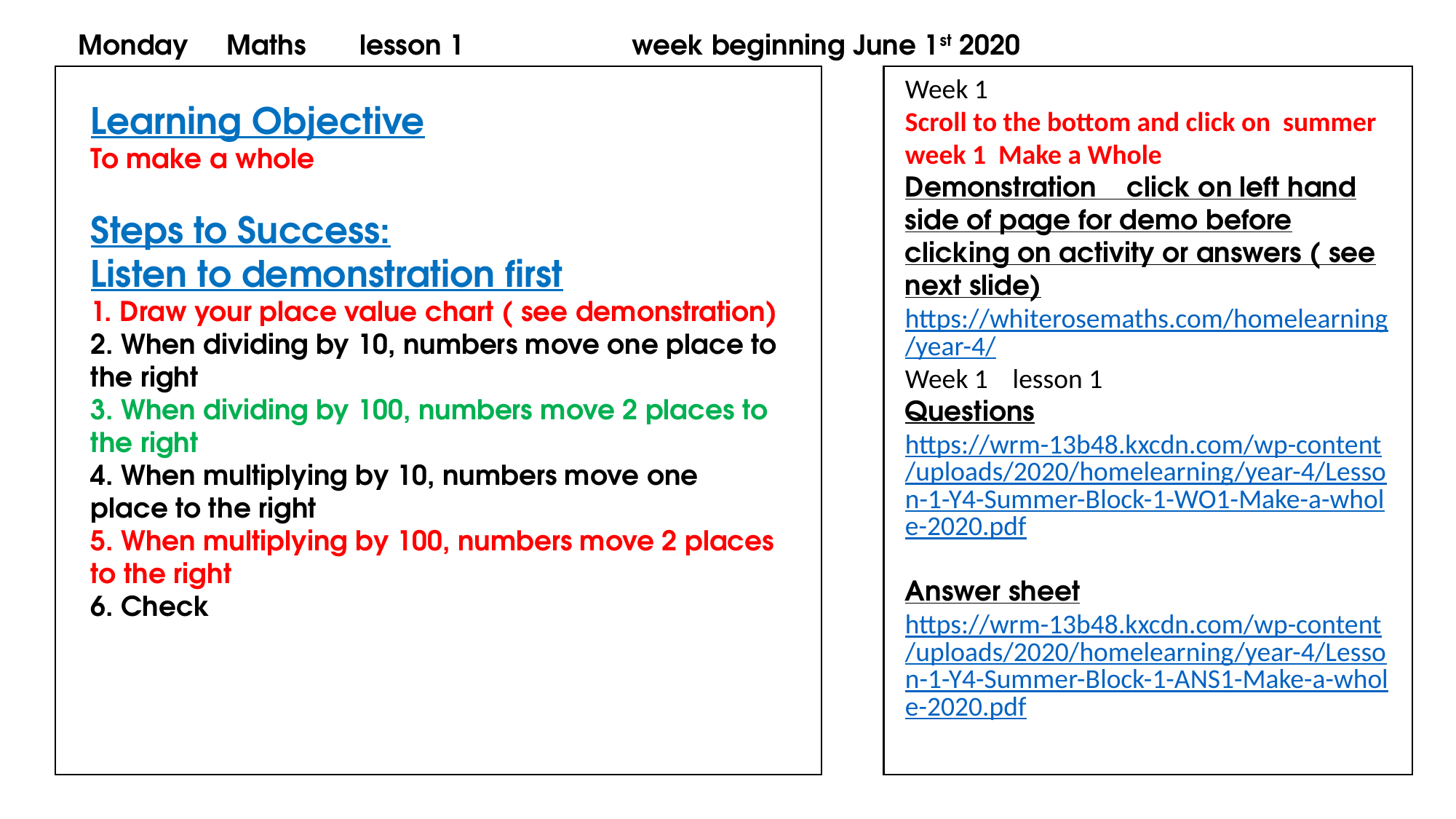

Monday     Maths       lesson 1                      week beginning June 1st 2020

Week 1
Scroll to the bottom and click on  summer week 1  Make a Whole
Demonstration    click on left hand side of page for demo before clicking on activity or answers ( see next slide)
https://whiterosemaths.com/homelearning/year-4/
Week 1    lesson 1
Questions
https://wrm-13b48.kxcdn.com/wp-content/uploads/2020/homelearning/year-4/Lesson-1-Y4-Summer-Block-1-WO1-Make-a-whole-2020.pdf

Answer sheet
https://wrm-13b48.kxcdn.com/wp-content/uploads/2020/homelearning/year-4/Lesson-1-Y4-Summer-Block-1-ANS1-Make-a-whole-2020.pdf

Learning Objective
To make a whole

Steps to Success:
Listen to demonstration first
1. Draw your place value chart ( see demonstration)
2. When dividing by 10, numbers move one place to the right
3. When dividing by 100, numbers move 2 places to the right
4. When multiplying by 10, numbers move one place to the right
5. When multiplying by 100, numbers move 2 places to the right
6. Check